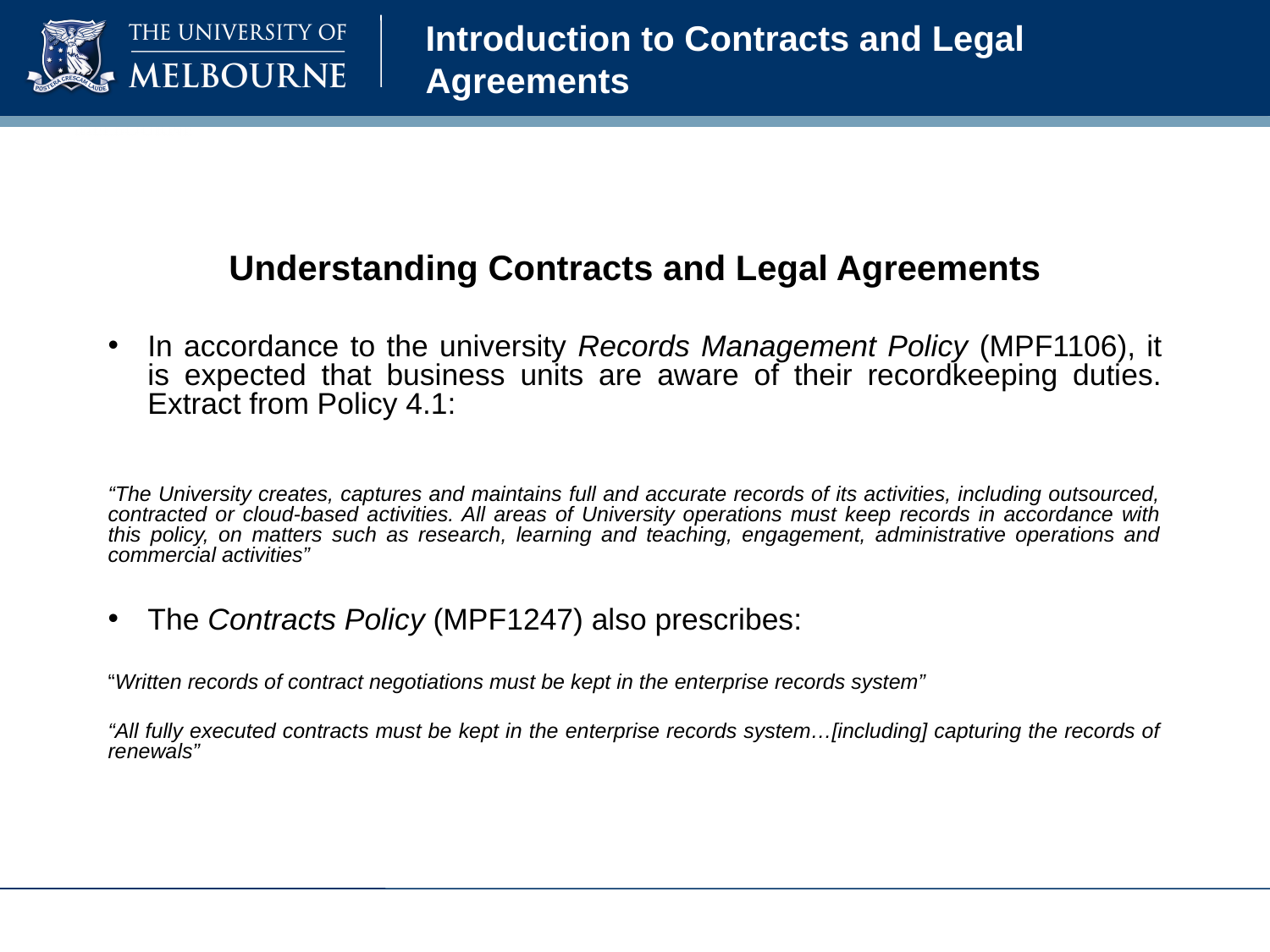

# Introduction to Contracts and Legal Agreements
Understanding Contracts and Legal Agreements

In accordance to the university Records Management Policy (MPF1106), it is expected that business units are aware of their recordkeeping duties. Extract from Policy 4.1:

“The University creates, captures and maintains full and accurate records of its activities, including outsourced, contracted or cloud-based activities. All areas of University operations must keep records in accordance with this policy, on matters such as research, learning and teaching, engagement, administrative operations and commercial activities”

The Contracts Policy (MPF1247) also prescribes:
“Written records of contract negotiations must be kept in the enterprise records system”

“All fully executed contracts must be kept in the enterprise records system…[including] capturing the records of renewals”